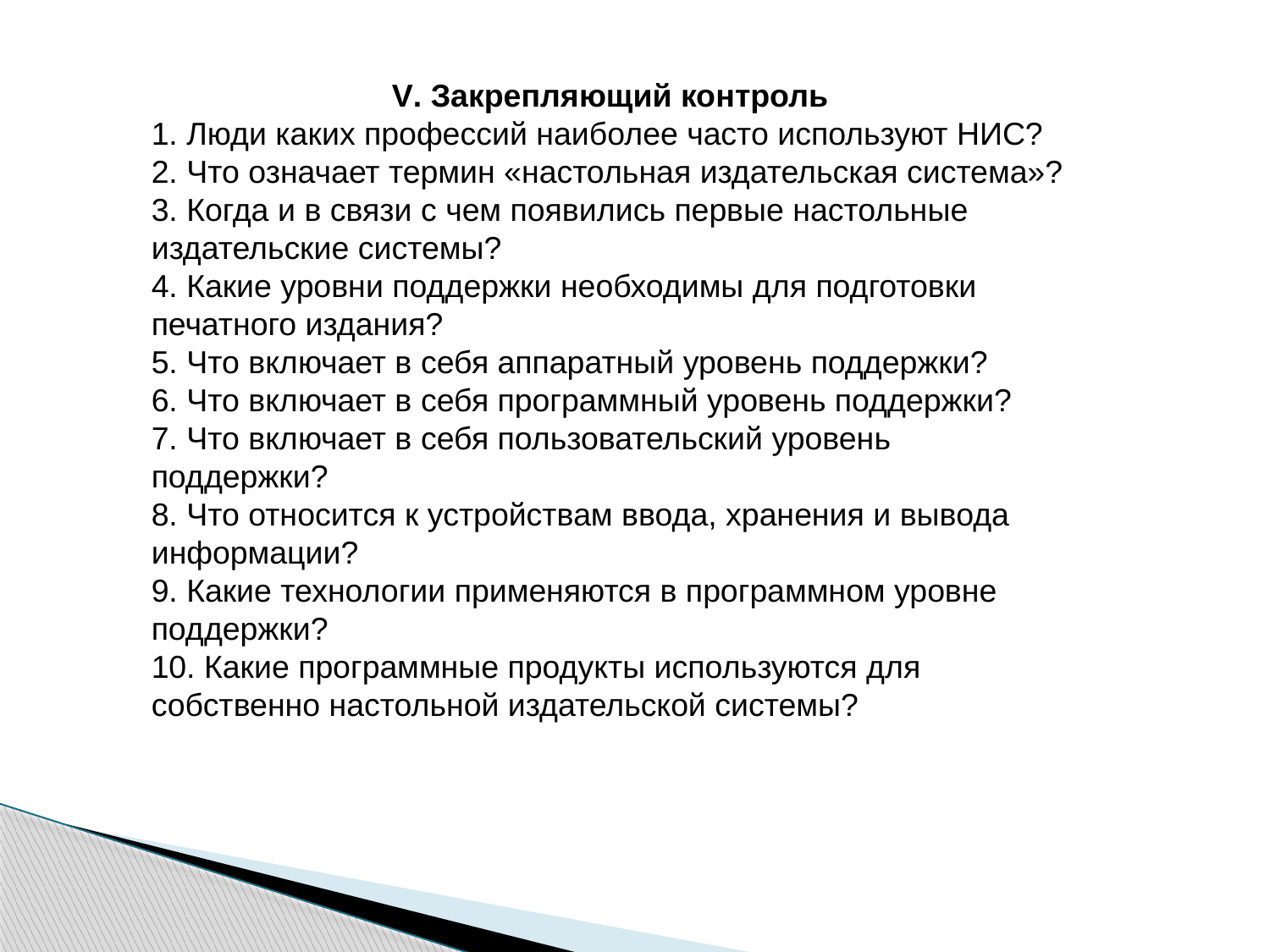

V. Закрепляющий контроль
1. Люди каких профессий наиболее часто используют НИС?
2. Что означает термин «настольная издательская система»?
3. Когда и в связи с чем появились первые настольные издательские системы?
4. Какие уровни поддержки необходимы для подготовки печатного издания?
5. Что включает в себя аппаратный уровень поддержки?
6. Что включает в себя программный уровень поддержки?
7. Что включает в себя пользовательский уровень поддержки?
8. Что относится к устройствам ввода, хранения и вывода информации?
9. Какие технологии применяются в программном уровне поддержки?
10. Какие программные продукты используются для собственно настольной издательской системы?